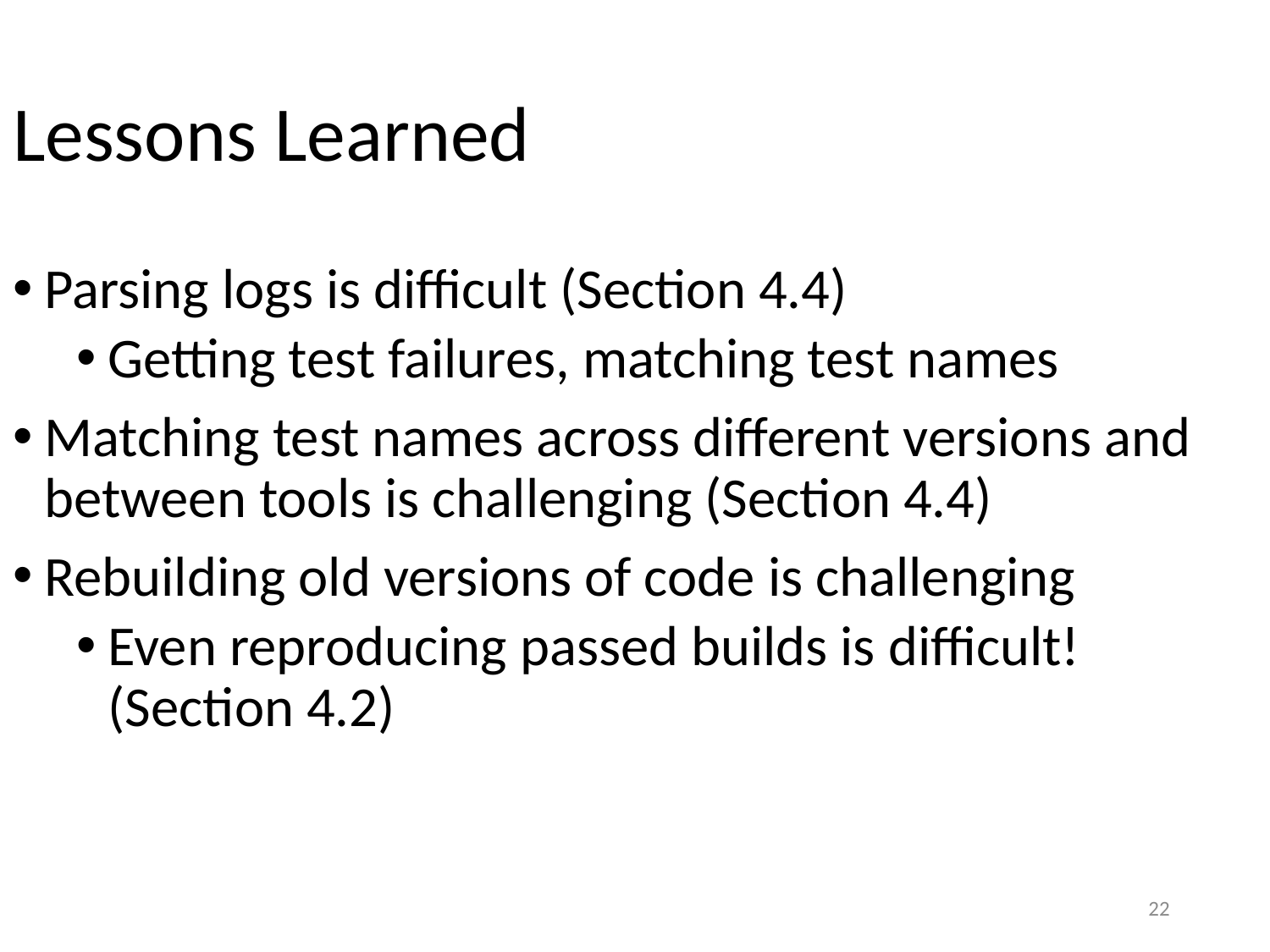

# Lessons Learned
Parsing logs is difficult (Section 4.4)
Getting test failures, matching test names
Matching test names across different versions and between tools is challenging (Section 4.4)
Rebuilding old versions of code is challenging
Even reproducing passed builds is difficult! (Section 4.2)

22